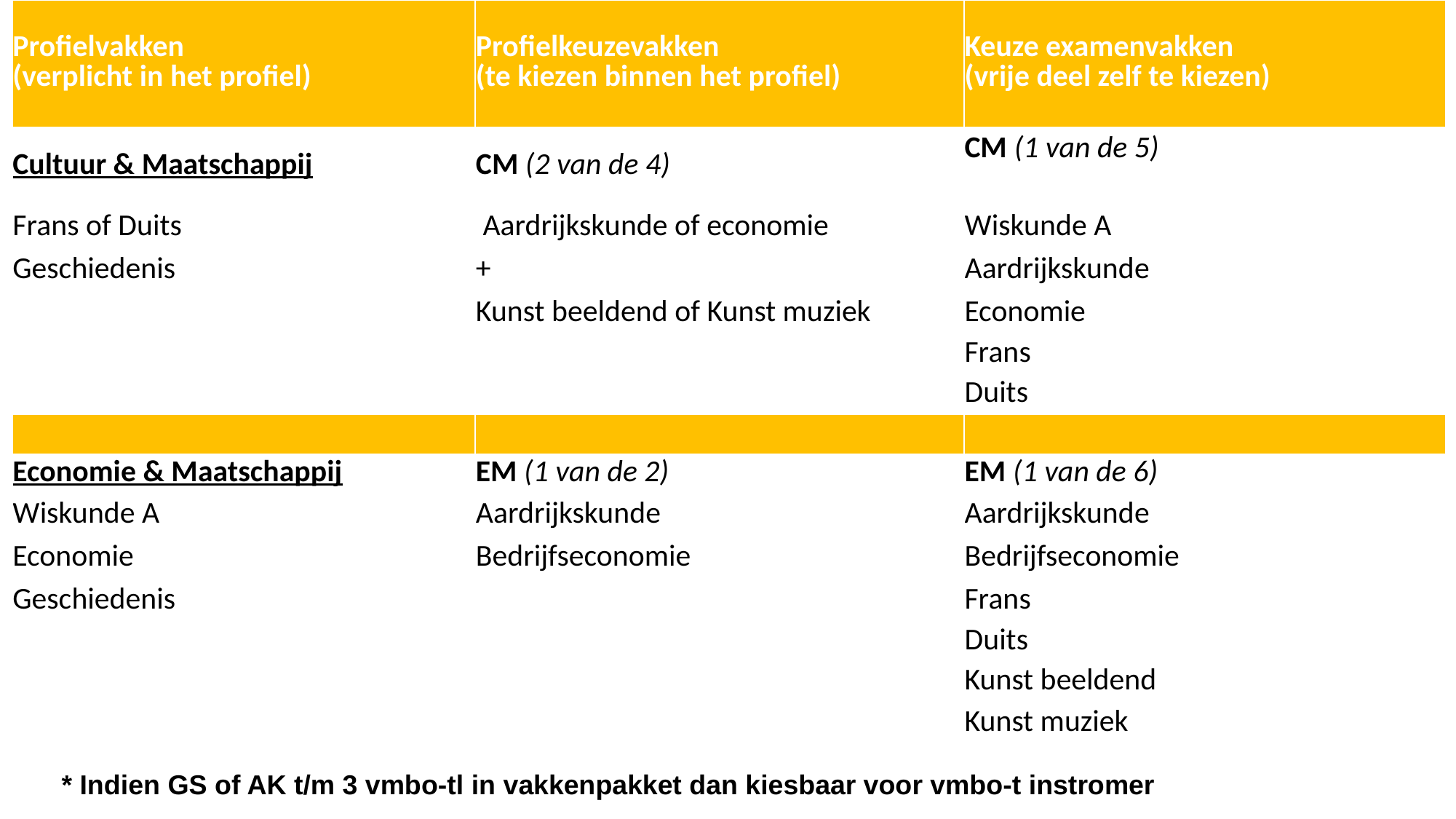

| Profielvakken (verplicht in het profiel) | Profielkeuzevakken (te kiezen binnen het profiel) | Keuze examenvakken (vrije deel zelf te kiezen) |
| --- | --- | --- |
| Cultuur & Maatschappij | CM (2 van de 4) | CM (1 van de 5) |
| Frans of Duits | Aardrijkskunde of economie | Wiskunde A |
| Geschiedenis | + | Aardrijkskunde |
|  | Kunst beeldend of Kunst muziek | Economie |
|  |  | Frans |
|  |  | Duits |
|  |  |  |
| Economie & Maatschappij | EM (1 van de 2) | EM (1 van de 6) |
| Wiskunde A | Aardrijkskunde | Aardrijkskunde |
| Economie | Bedrijfseconomie | Bedrijfseconomie |
| Geschiedenis |  | Frans |
|  |  | Duits |
|  |  | Kunst beeldend |
|  |  | Kunst muziek |
* Indien GS of AK t/m 3 vmbo-tl in vakkenpakket dan kiesbaar voor vmbo-t instromer